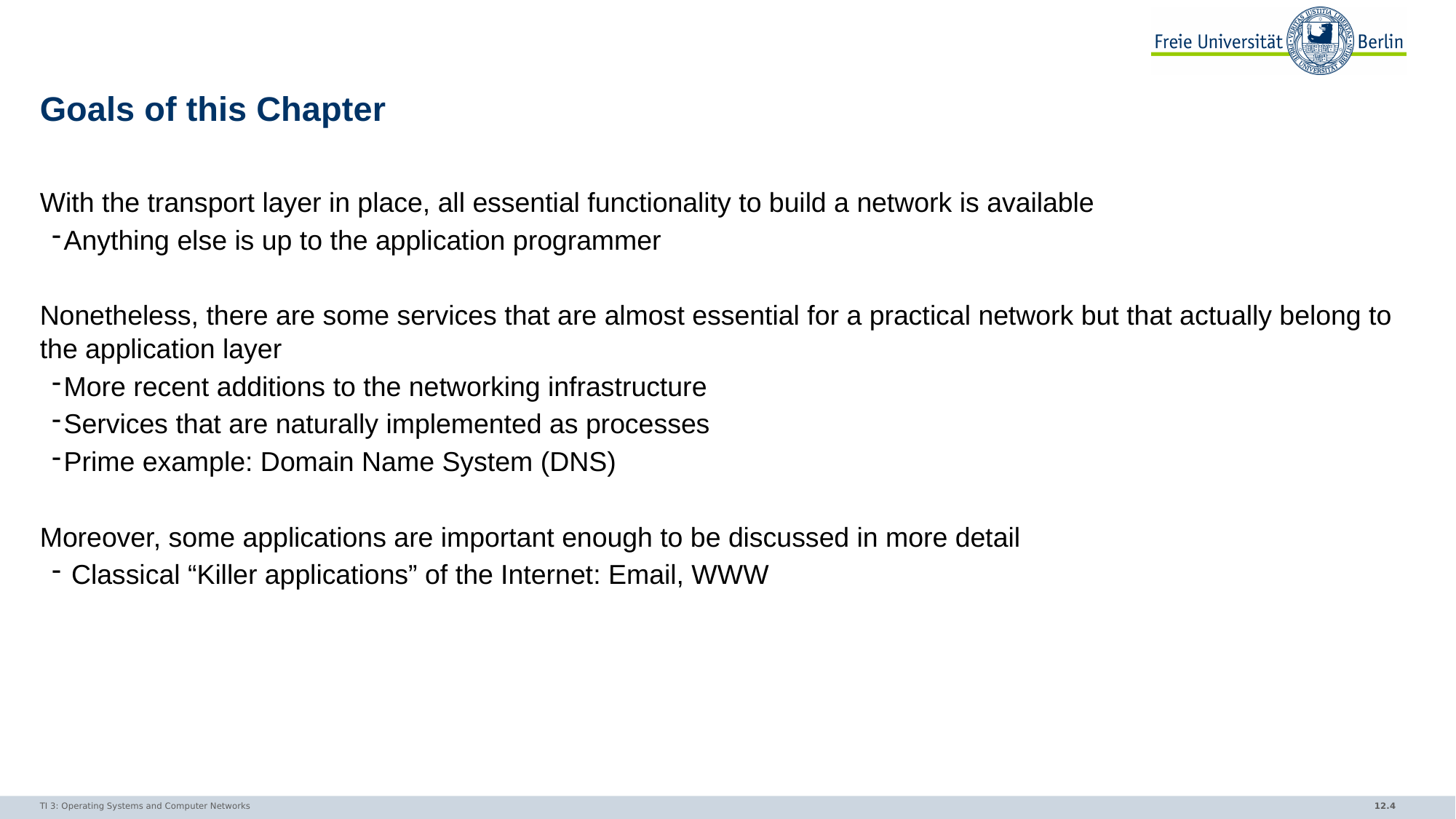

# Goals of this Chapter

With the transport layer in place, all essential functionality to build a network is available
Anything else is up to the application programmer

Nonetheless, there are some services that are almost essential for a practical network but that actually belong to the application layer
More recent additions to the networking infrastructure
Services that are naturally implemented as processes
Prime example: Domain Name System (DNS)

Moreover, some applications are important enough to be discussed in more detail
 Classical “Killer applications” of the Internet: Email, WWW
TI 3: Operating Systems and Computer Networks